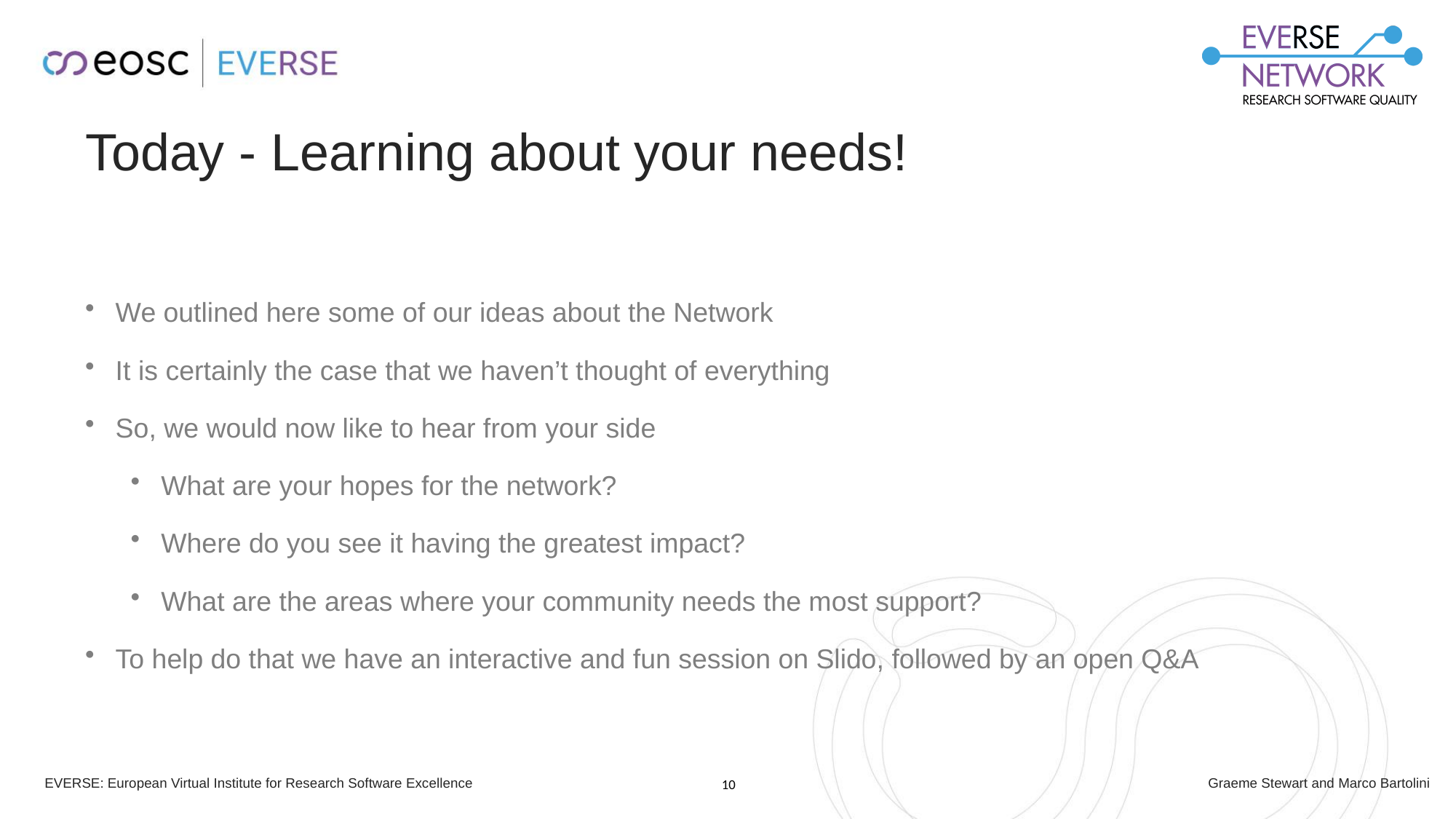

# Today - Learning about your needs!

We outlined here some of our ideas about the Network
It is certainly the case that we haven’t thought of everything
So, we would now like to hear from your side
What are your hopes for the network?
Where do you see it having the greatest impact?
What are the areas where your community needs the most support?
To help do that we have an interactive and fun session on Slido, followed by an open Q&A
10